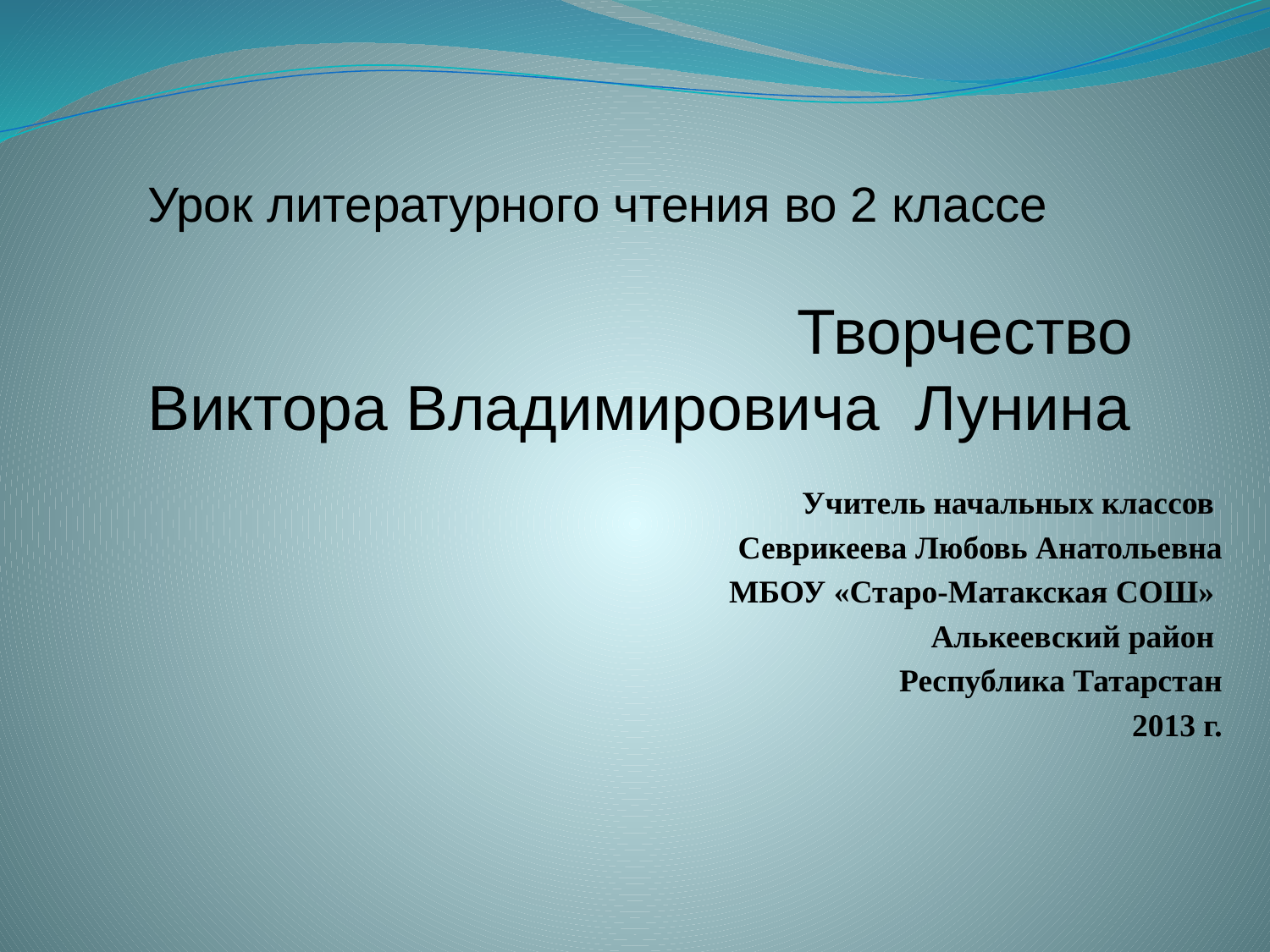

Урок литературного чтения во 2 классе

                                     Творчество
Виктора Владимировича  Лунина
Учитель начальных классов
Севрикеева Любовь Анатольевна
МБОУ «Старо-Матакская СОШ»
Алькеевский район
Республика Татарстан
2013 г.